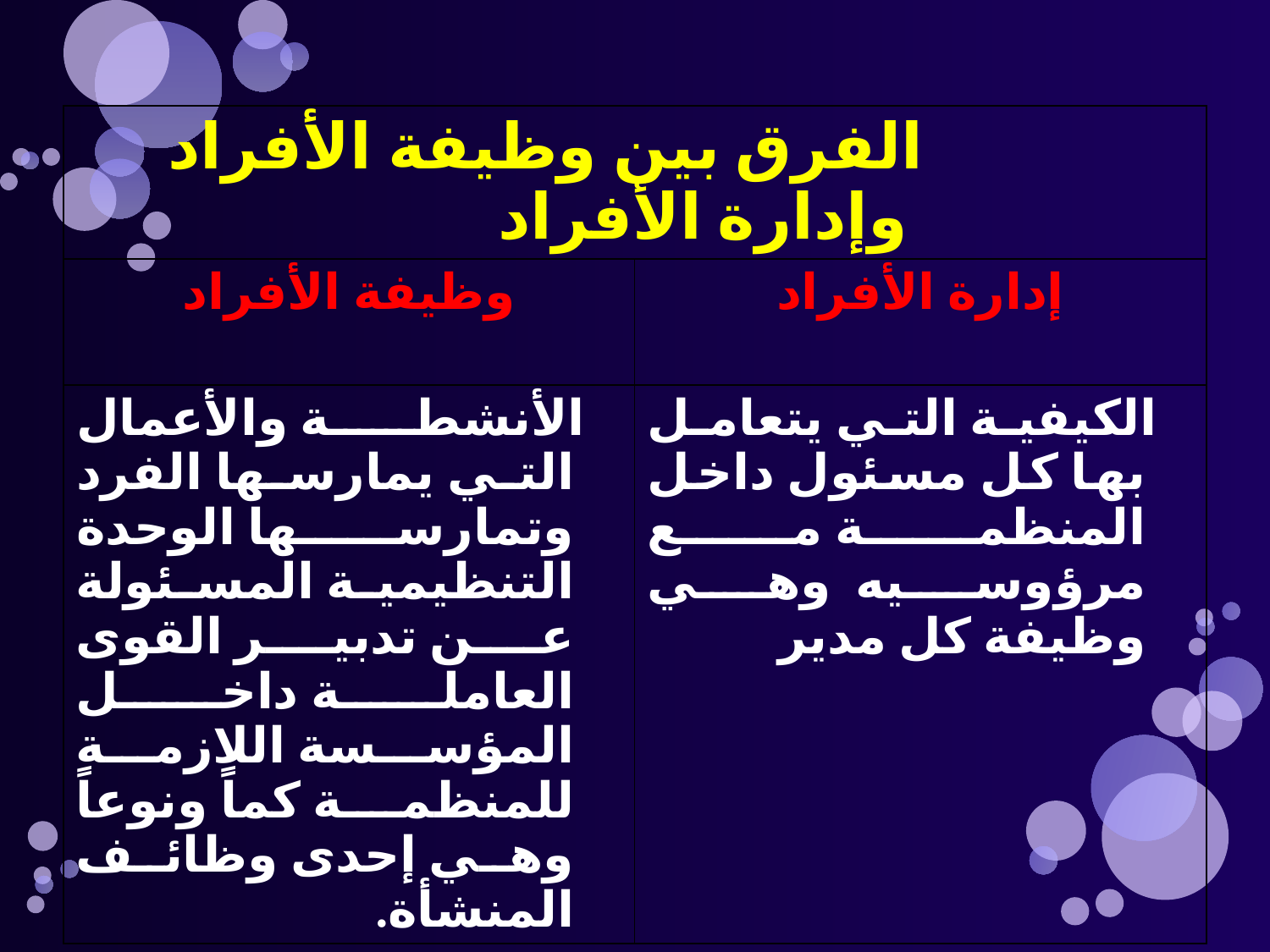

| الفرق بين وظيفة الأفراد وإدارة الأفراد |  |
| --- | --- |
| وظيفة الأفراد | إدارة الأفراد |
| الأنشطة والأعمال التي يمارسها الفرد وتمارسها الوحدة التنظيمية المسئولة عن تدبير القوى العاملة داخل المؤسسة اللازمة للمنظمة كماً ونوعاً وهي إحدى وظائف المنشأة. | الكيفية التي يتعامل بها كل مسئول داخل المنظمة مع مرؤوسيه وهي وظيفة كل مدير |